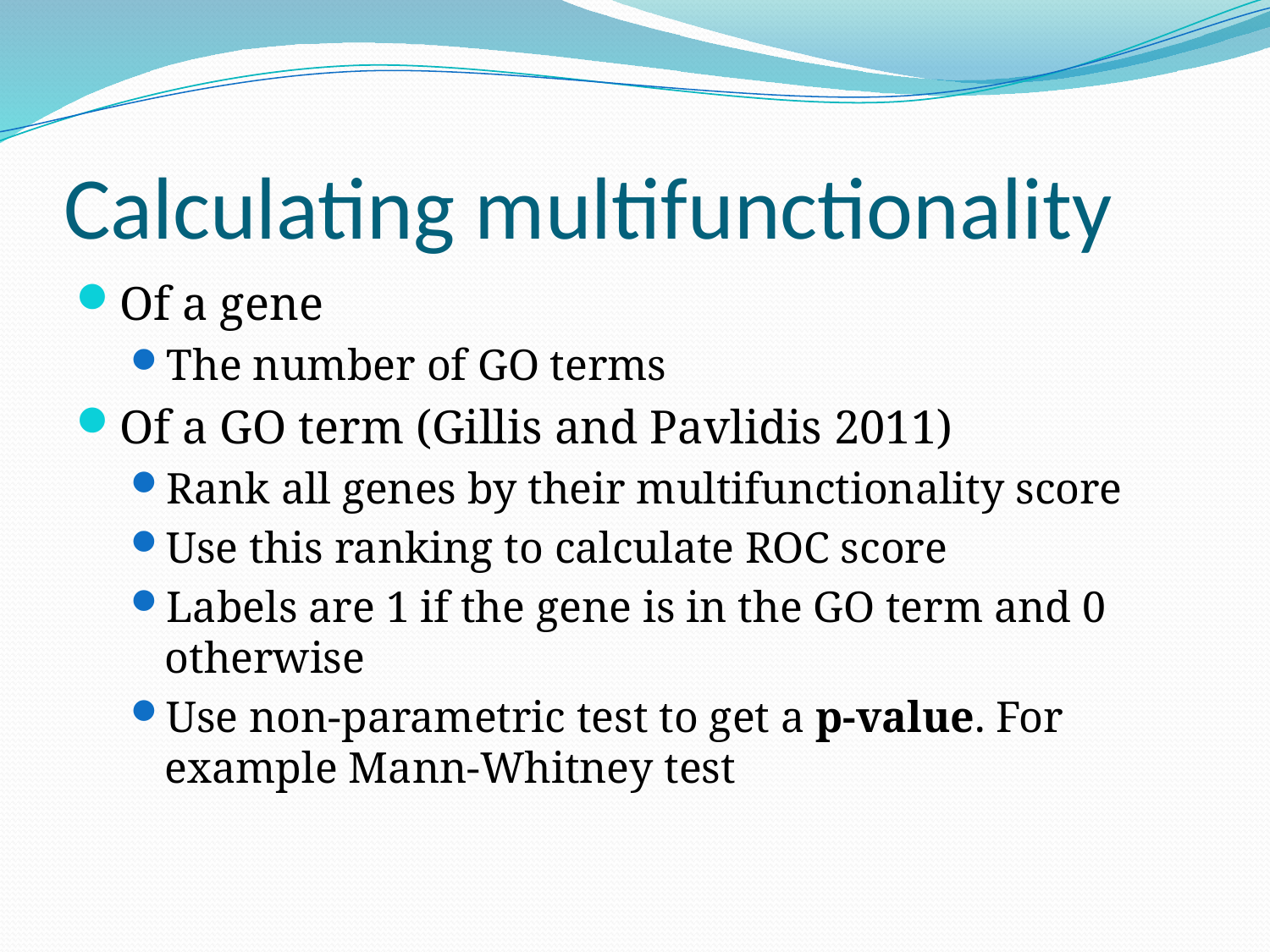

# Calculating multifunctionality
Of a gene
The number of GO terms
Of a GO term (Gillis and Pavlidis 2011)
Rank all genes by their multifunctionality score
Use this ranking to calculate ROC score
Labels are 1 if the gene is in the GO term and 0 otherwise
Use non-parametric test to get a p-value. For example Mann-Whitney test